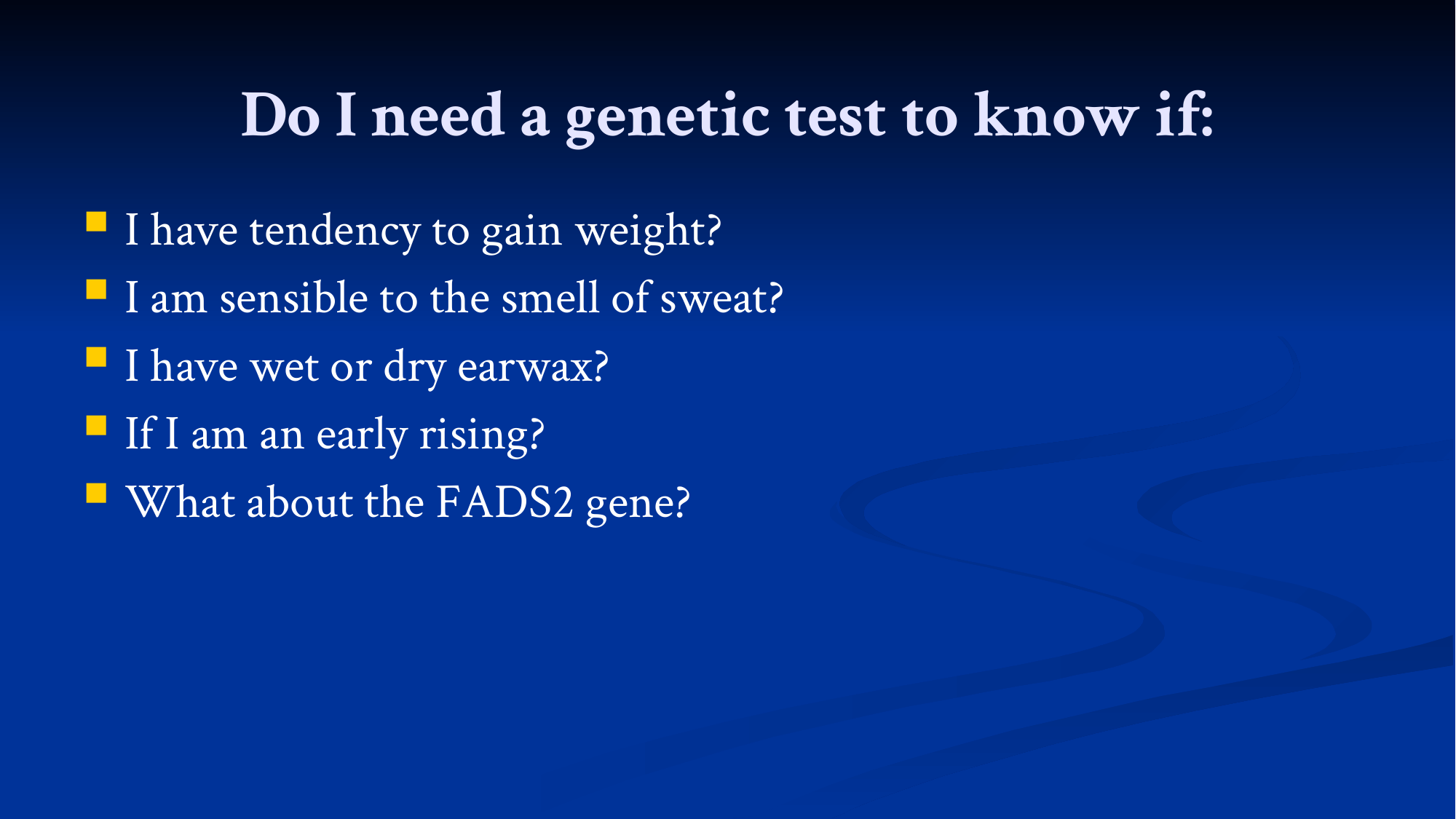

# Do I need a genetic test to know if:
I have tendency to gain weight?
I am sensible to the smell of sweat?
I have wet or dry earwax?
If I am an early rising?
What about the FADS2 gene?